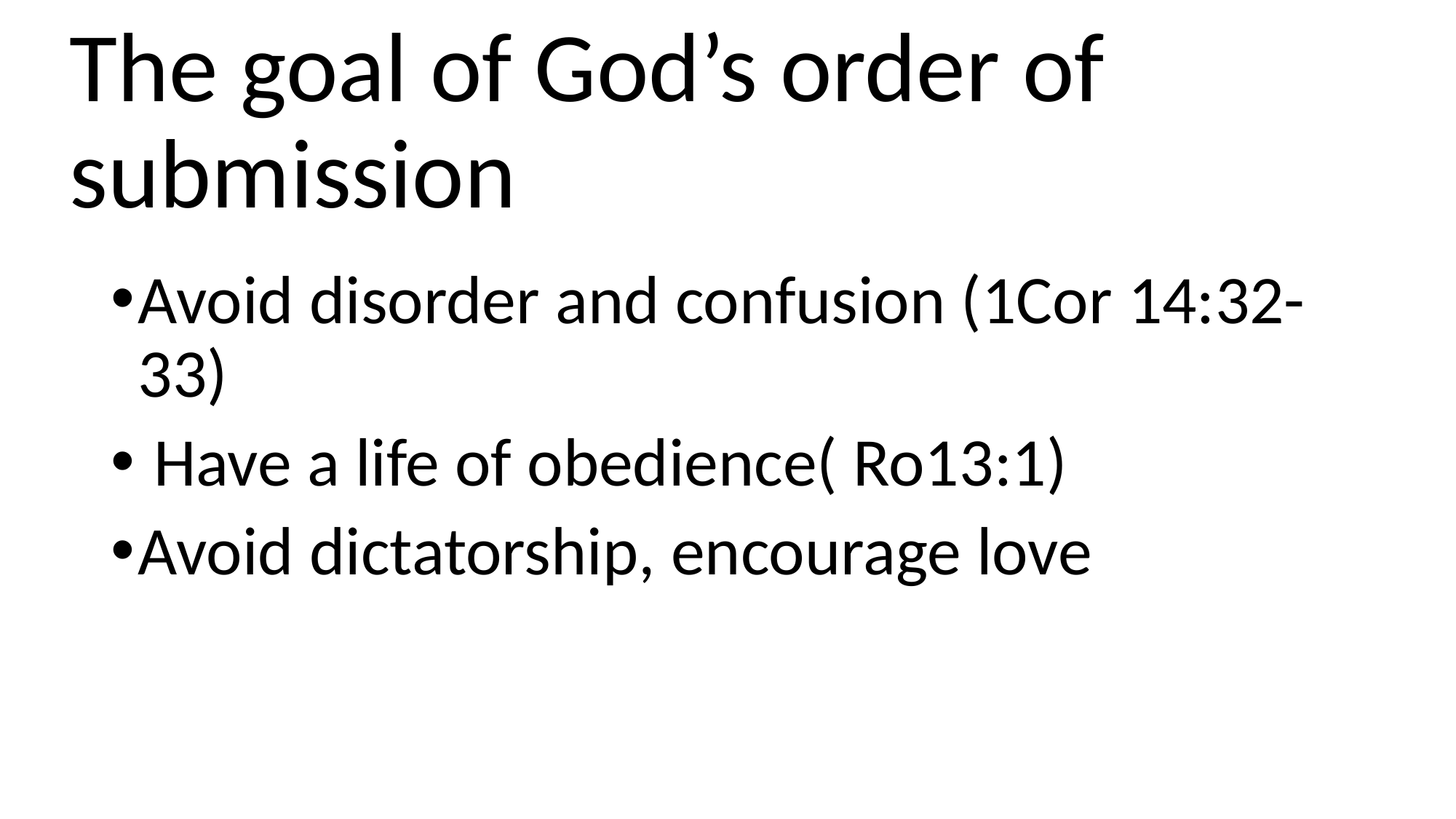

# The goal of God’s order of submission
Avoid disorder and confusion (1Cor 14:32-33)
 Have a life of obedience( Ro13:1)
Avoid dictatorship, encourage love